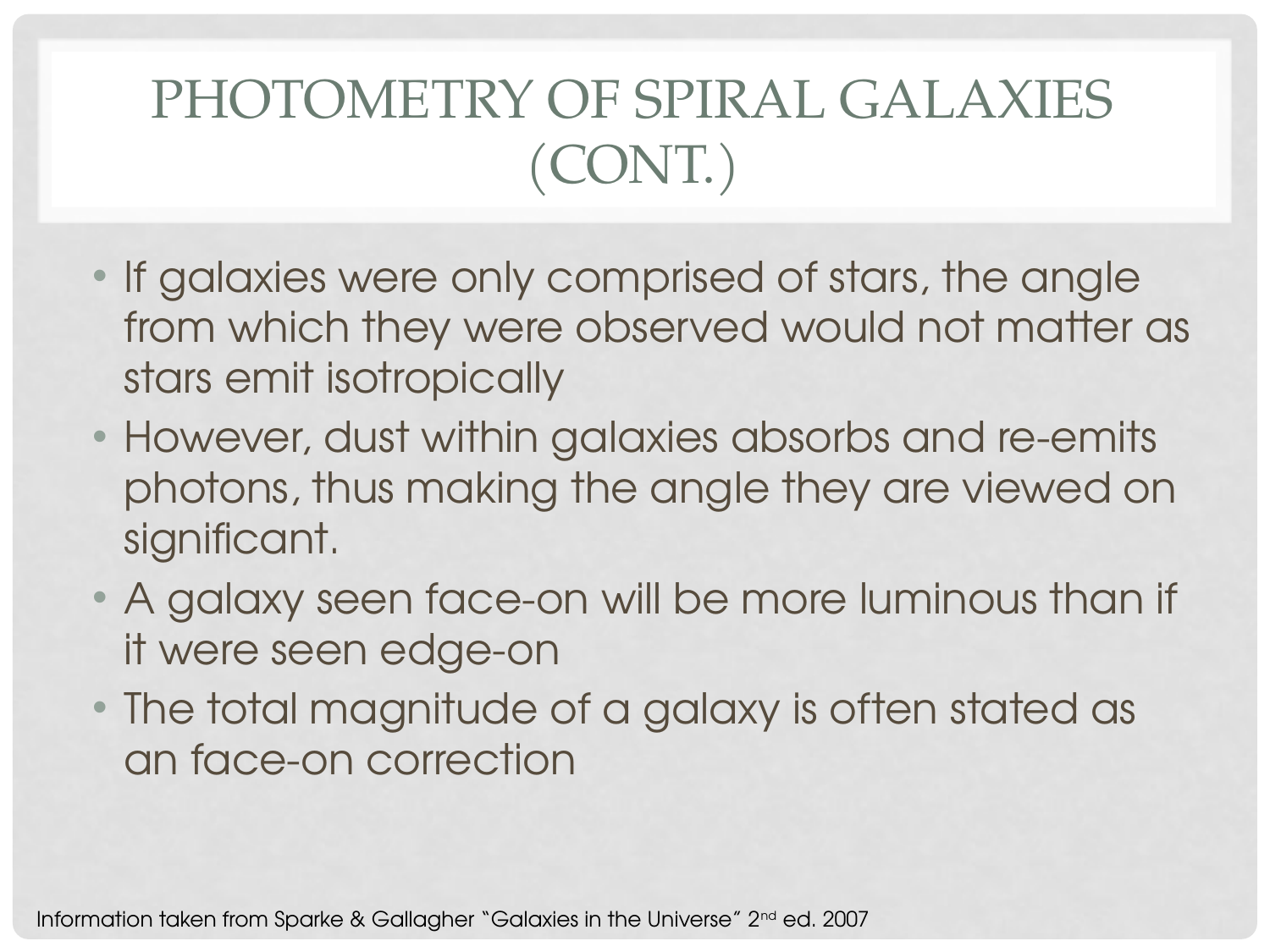

# Photometry of Spiral Galaxies (cont.)
If galaxies were only comprised of stars, the angle from which they were observed would not matter as stars emit isotropically
However, dust within galaxies absorbs and re-emits photons, thus making the angle they are viewed on significant.
A galaxy seen face-on will be more luminous than if it were seen edge-on
The total magnitude of a galaxy is often stated as an face-on correction
Information taken from Sparke & Gallagher “Galaxies in the Universe” 2nd ed. 2007